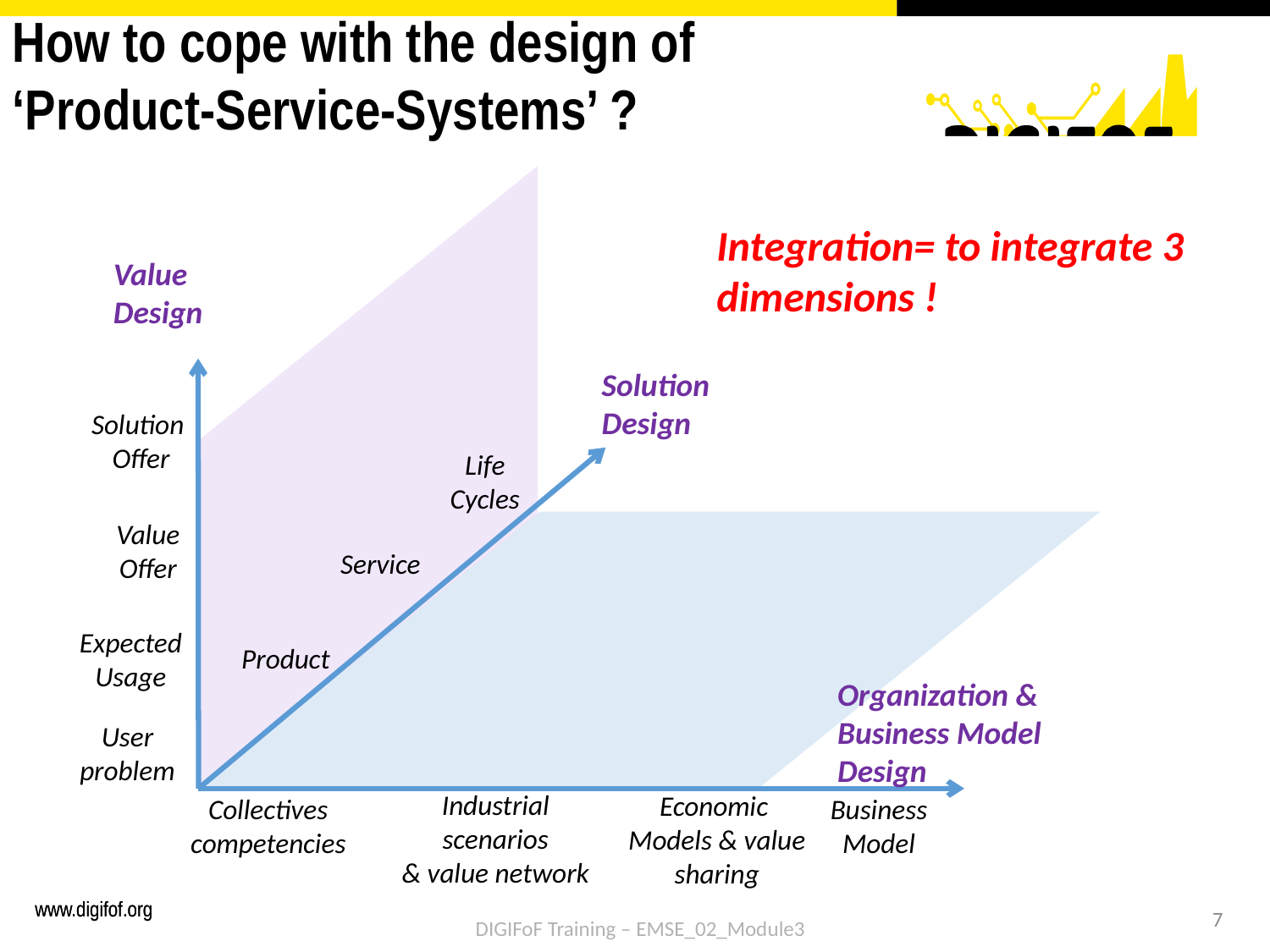

How to cope with the design of ‘Product-Service-Systems’ ?
i

Value
Design
Solution
Design
Solution
Offer
Life Cycles
Value
Offer
Service
Expected
Usage
Product
Organization & Business Model
Design
User
problem
Industrial scenarios
& value network
Collectives competencies
Business
Model
Economic
Models & value sharing
Integration= to integrate 3 dimensions !

7
DIGIFoF Training – EMSE_02_Module3